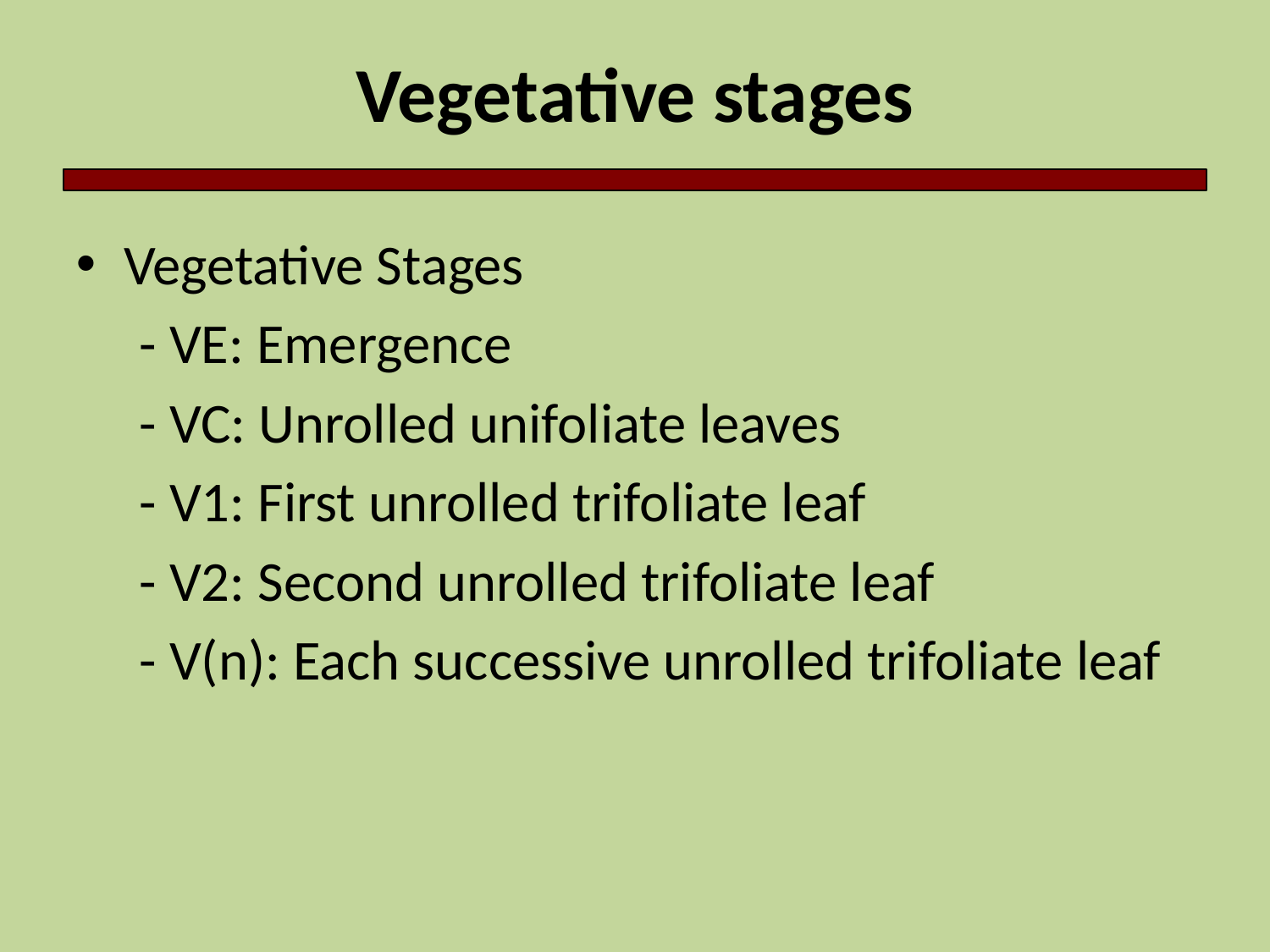

# Vegetative stages
Vegetative Stages
     - VE: Emergence
     - VC: Unrolled unifoliate leaves
     - V1: First unrolled trifoliate leaf
     - V2: Second unrolled trifoliate leaf
     - V(n): Each successive unrolled trifoliate leaf